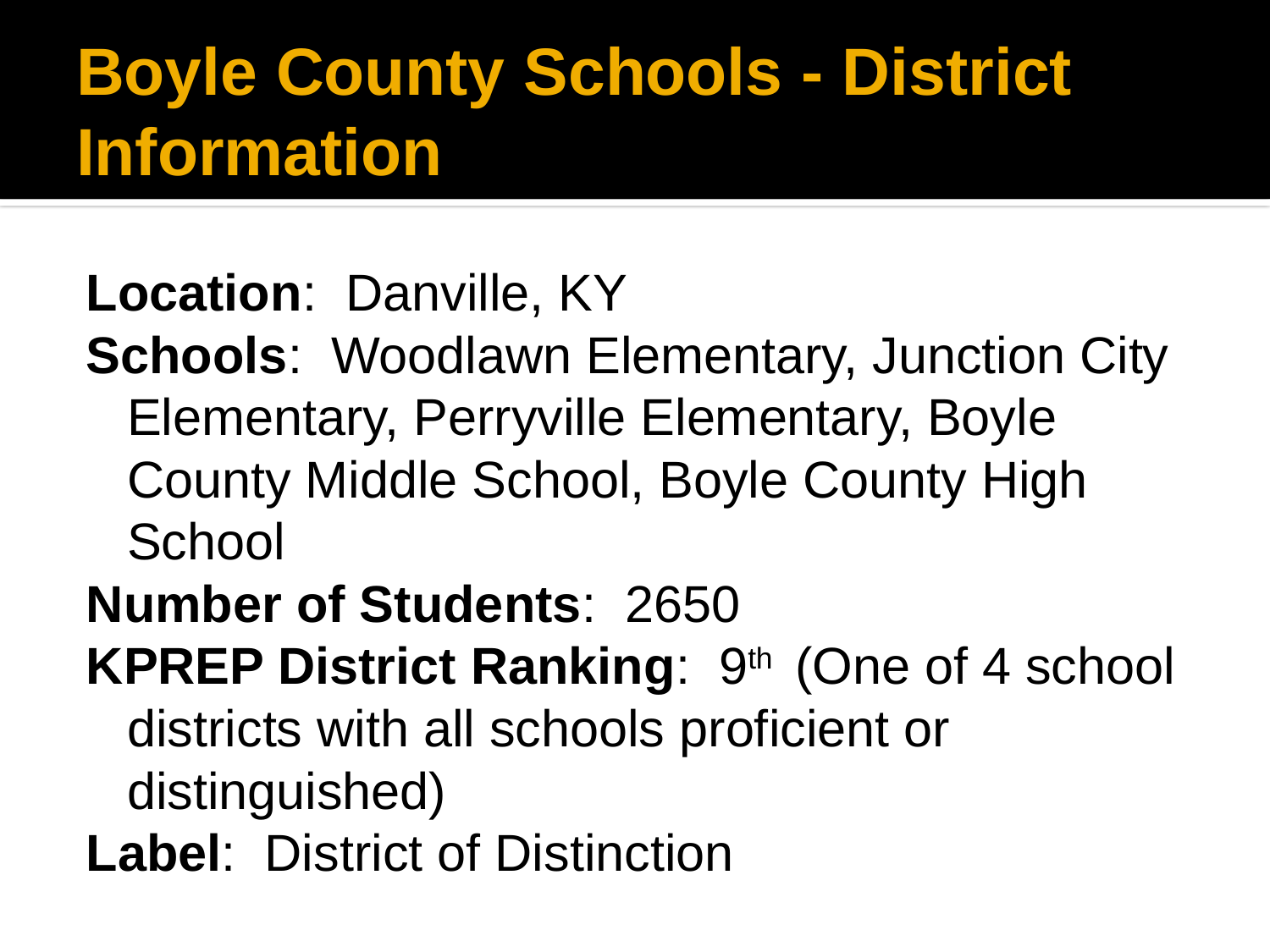

# Boyle County Schools - District Information
Location:  Danville, KY
Schools:  Woodlawn Elementary, Junction City Elementary, Perryville Elementary, Boyle County Middle School, Boyle County High School
Number of Students:  2650
KPREP District Ranking:  9th  (One of 4 school districts with all schools proficient or distinguished)
Label:  District of Distinction